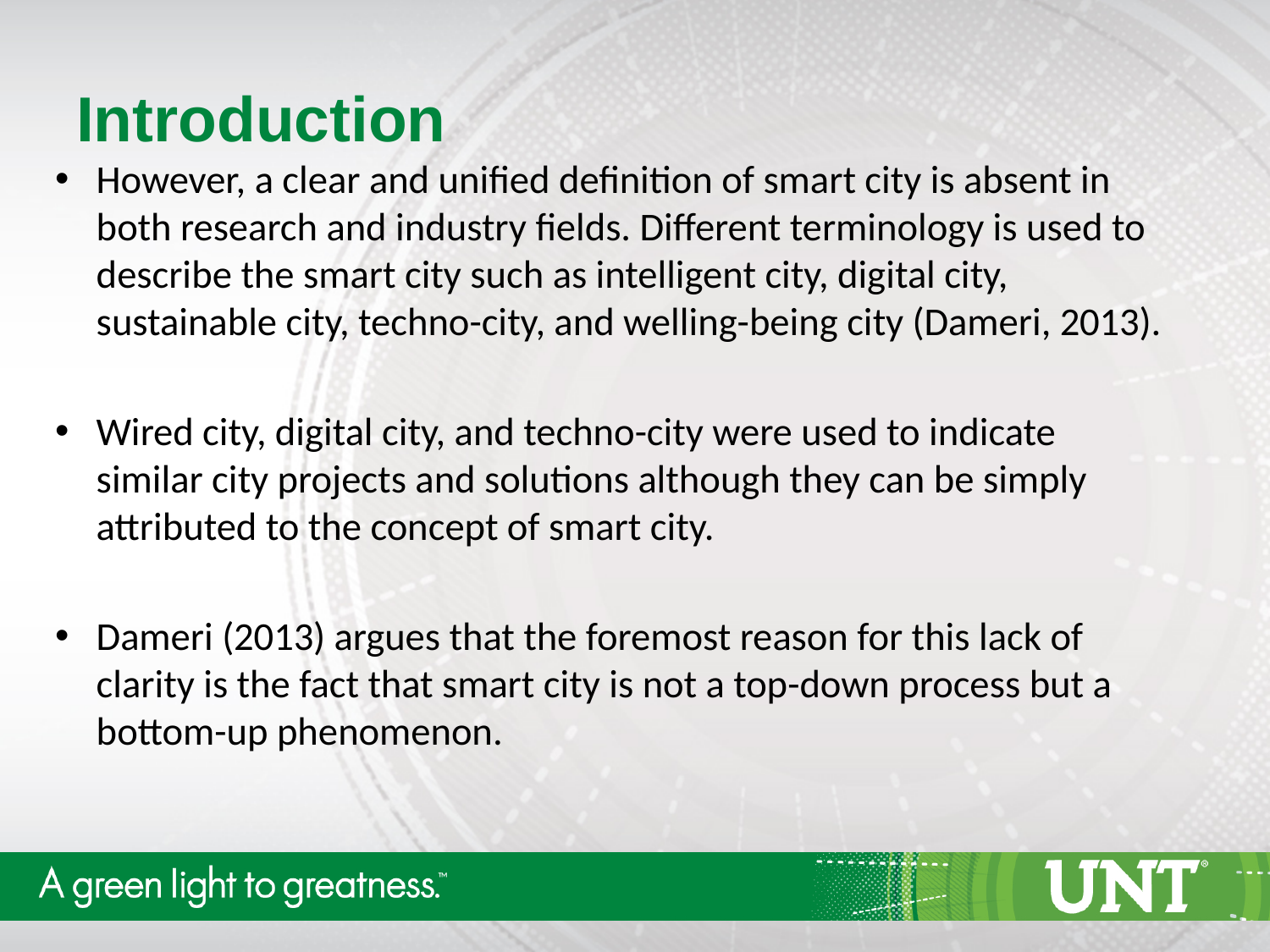

# Introduction
However, a clear and unified definition of smart city is absent in both research and industry fields. Different terminology is used to describe the smart city such as intelligent city, digital city, sustainable city, techno-city, and welling-being city (Dameri, 2013).

Wired city, digital city, and techno-city were used to indicate similar city projects and solutions although they can be simply attributed to the concept of smart city.

Dameri (2013) argues that the foremost reason for this lack of clarity is the fact that smart city is not a top-down process but a bottom-up phenomenon.